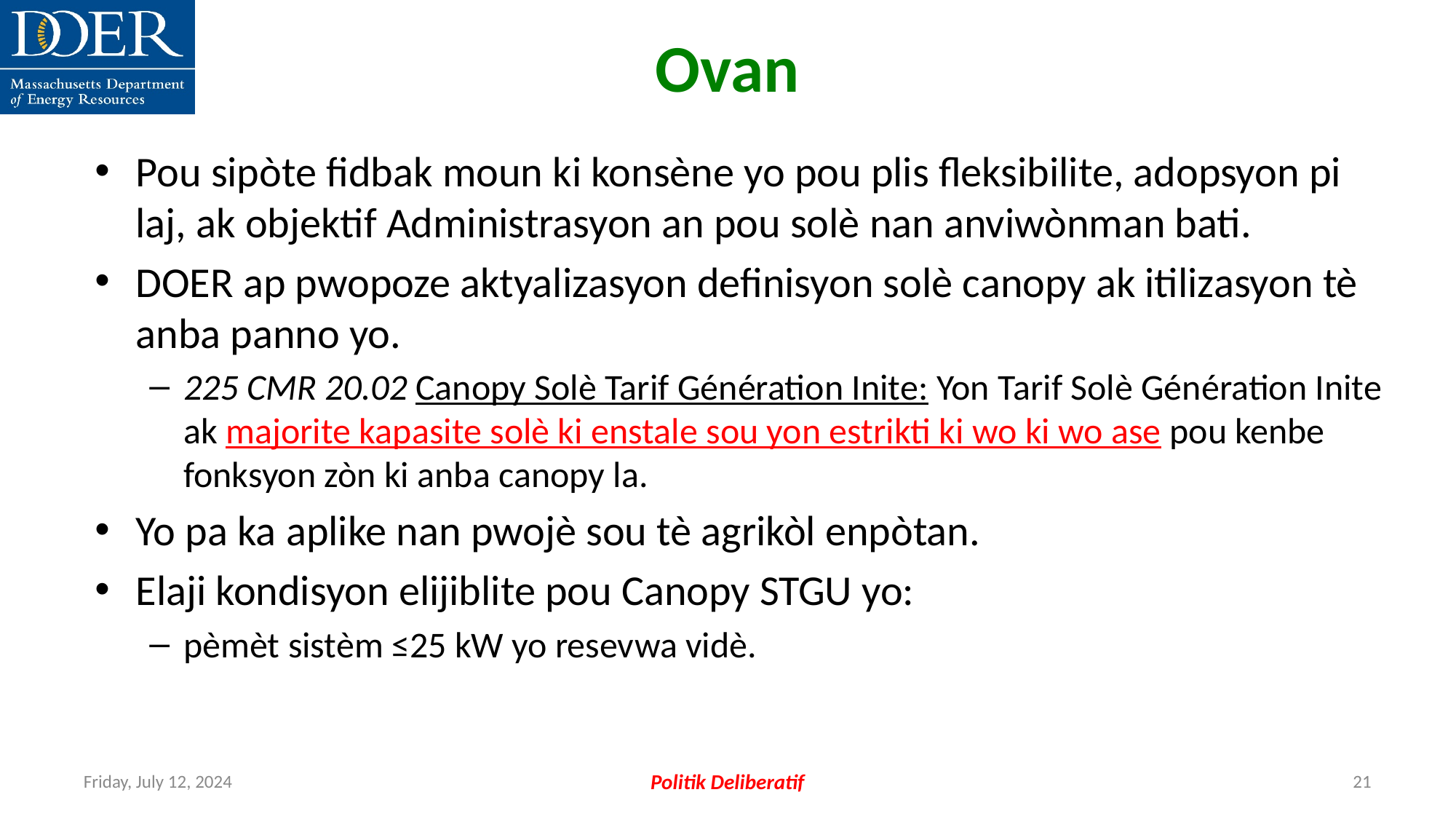

Ovan
Pou sipòte fidbak moun ki konsène yo pou plis fleksibilite, adopsyon pi laj, ak objektif Administrasyon an pou solè nan anviwònman bati.
DOER ap pwopoze aktyalizasyon definisyon solè canopy ak itilizasyon tè anba panno yo.
225 CMR 20.02 Canopy Solè Tarif Génération Inite: Yon Tarif Solè Génération Inite ak majorite kapasite solè ki enstale sou yon estrikti ki wo ki wo ase pou kenbe fonksyon zòn ki anba canopy la.
Yo pa ka aplike nan pwojè sou tè agrikòl enpòtan.
Elaji kondisyon elijiblite pou Canopy STGU yo:
pèmèt sistèm ≤25 kW yo resevwa vidè.
Friday, July 12, 2024
Politik Deliberatif
21